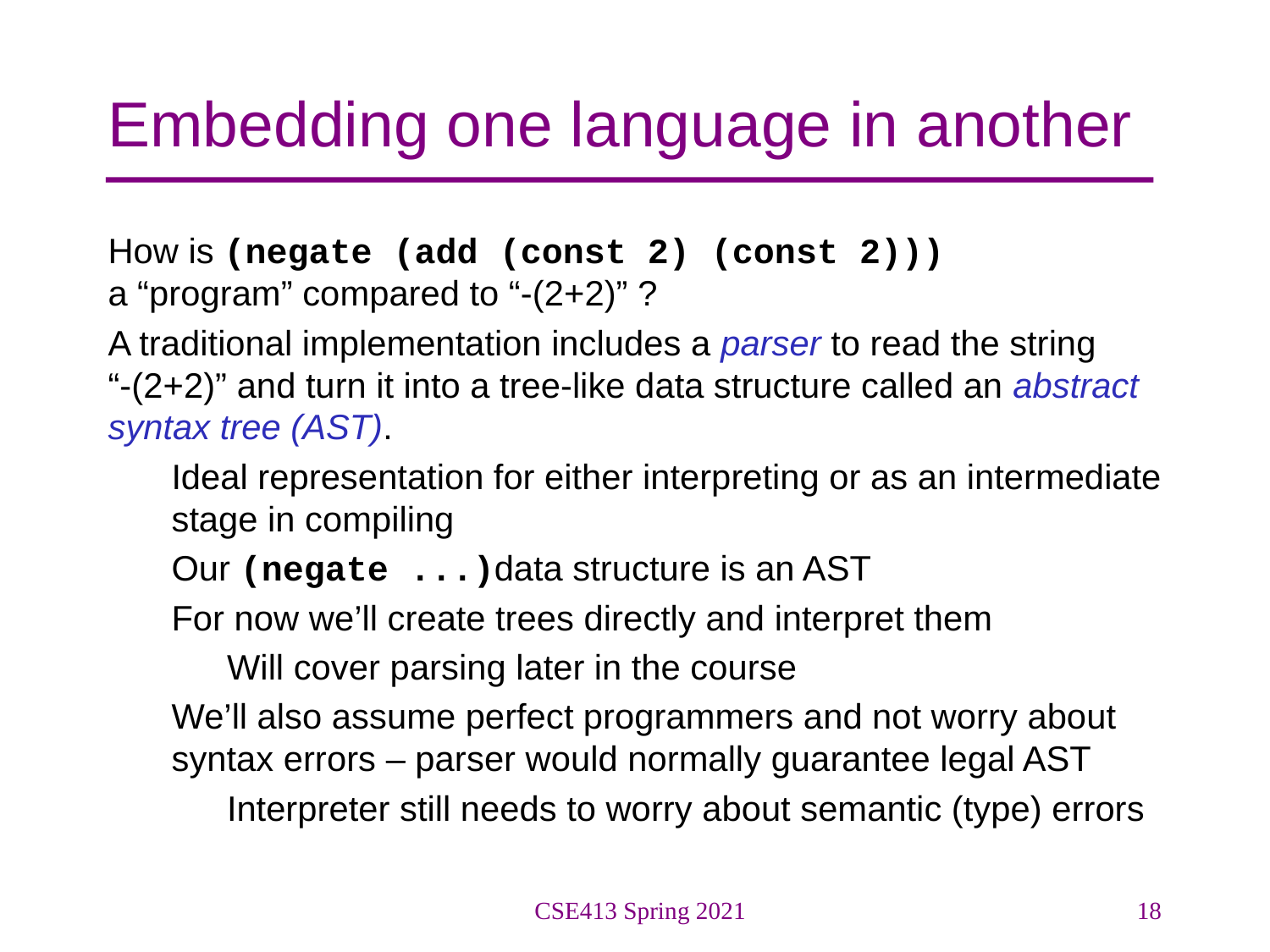

# Embedding one language in another
How is (negate (add (const 2) (const 2)))
a “program” compared to “-(2+2)” ?
A traditional implementation includes a parser to read the string
“-(2+2)” and turn it into a tree-like data structure called an abstract syntax tree (AST).
Ideal representation for either interpreting or as an intermediate stage in compiling
Our (negate ...)data structure is an AST
For now we’ll create trees directly and interpret them
Will cover parsing later in the course
We’ll also assume perfect programmers and not worry about syntax errors – parser would normally guarantee legal AST
Interpreter still needs to worry about semantic (type) errors
CSE413 Spring 2021
18